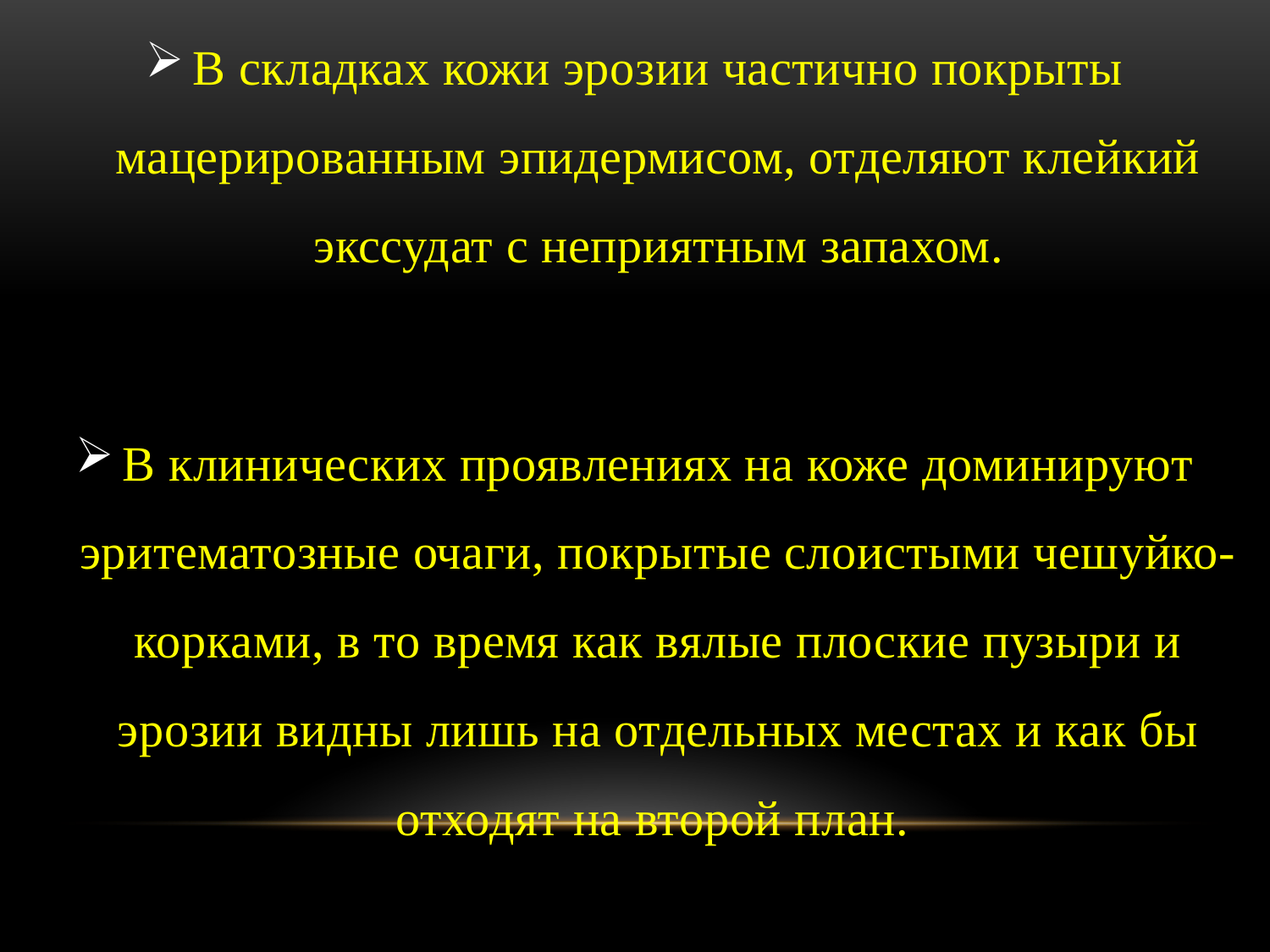

В складках кожи эрозии частично покрыты мацерированным эпидермисом, отделяют клейкий экссудат с неприятным запахом.

В клинических проявлениях на коже доминируют эритематозные очаги, покрытые слоистыми чешуйко-корками, в то время как вялые плоские пузыри и эрозии видны лишь на отдельных местах и как бы отходят на второй план.